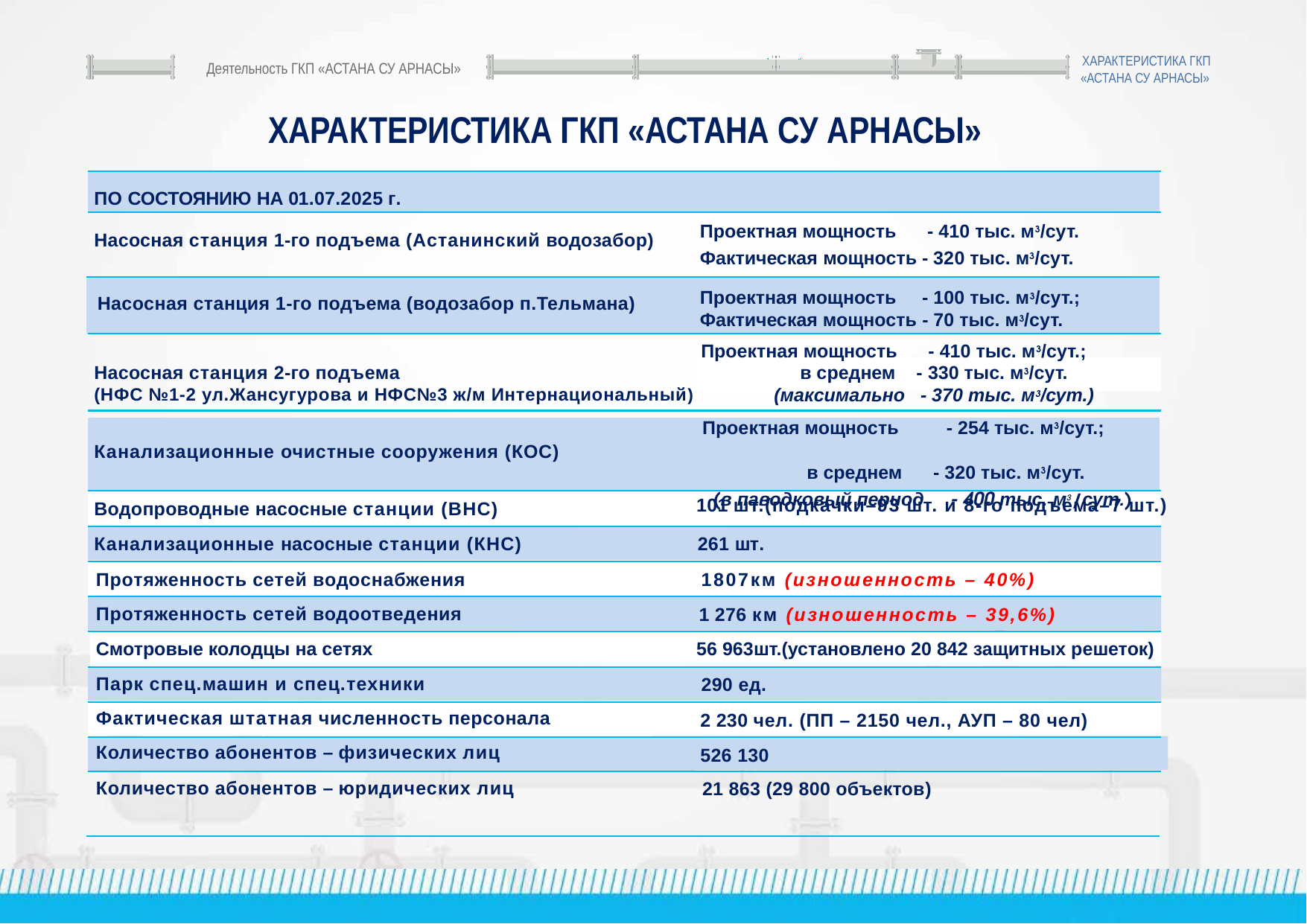

ХАРАКТЕРИСТИКА ГКП
«АСТАНА СУ АРНАСЫ»

Деятельность ГКП «АСТАНА СУ АРНАСЫ»

ХАРАКТЕРИСТИКА ГКП «АСТАНА СУ АРНАСЫ»

ПО СОСТОЯНИЮ НА 01.07.2025 г.

Проектная мощность      - 410 тыс. м3/сут.
Насосная станция 1-го подъема (Астанинский водозабор)
Фактическая мощность - 320 тыс. м3/сут.

Насосная станция 1-го подъема (водозабор п.Тельмана)
Проектная мощность     - 100 тыс. м3/сут.; Фактическая мощность - 70 тыс. м3/сут.

Проектная мощность      - 410 тыс. м3/сут.;
                   в среднем    - 330 тыс. м3/сут.
              (максимально   - 370 тыс. м3/сут.)

Насосная станция 2-го подъема                                            (НФС №1-2 ул.Жансугурова и НФС№3 ж/м Интернациональный)

Проектная мощность 	    - 254 тыс. м3/сут.;
                    в среднем      - 320 тыс. м3/сут.
  (в паводковый период     - 400 тыс. м3/сут.)

Канализационные очистные сооружения (КОС)

101 шт.(подкачки–93 шт. и 8-го подъема–7 шт.)
Водопроводные насосные станции (ВНС)

Канализационные насосные станции (КНС)
261 шт.

Протяженность сетей водоснабжения
1807км (изношенность – 40%)

Протяженность сетей водоотведения
1 276 км (изношенность – 39,6%)

Смотровые колодцы на сетях
56 963шт.(установлено 20 842 защитных решеток)

Парк спец.машин и спец.техники
290 ед.

Фактическая штатная численность персонала
2 230 чел. (ПП – 2150 чел., АУП – 80 чел)

Количество абонентов – физических лиц
526 130

Количество абонентов – юридических лиц
21 863 (29 800 объектов)